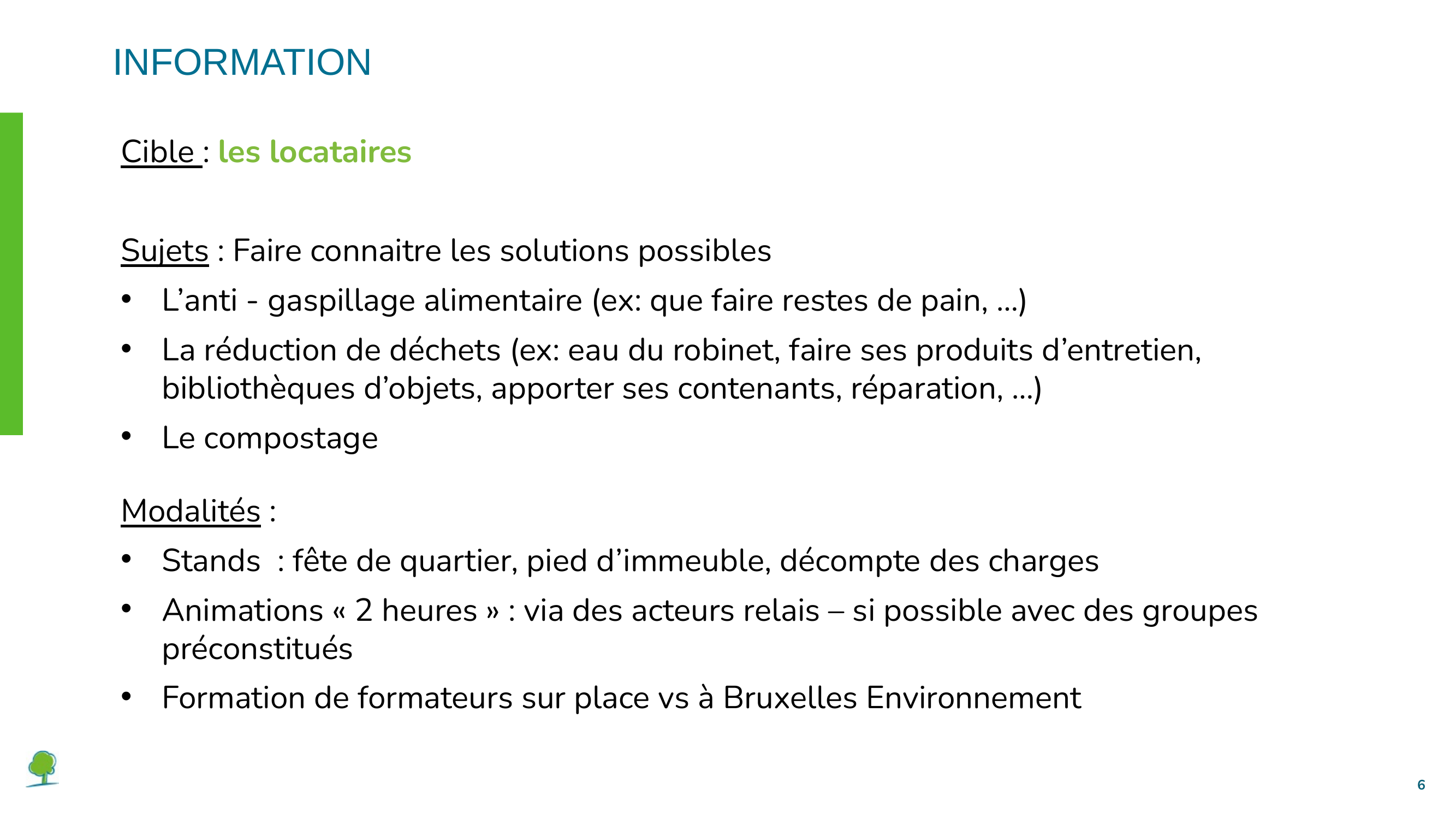

# information

Cible : les locataires

Sujets : Faire connaitre les solutions possibles
L’anti - gaspillage alimentaire (ex: que faire restes de pain, …)
La réduction de déchets (ex: eau du robinet, faire ses produits d’entretien, bibliothèques d’objets, apporter ses contenants, réparation, …)
Le compostage

Modalités :
Stands  : fête de quartier, pied d’immeuble, décompte des charges
Animations « 2 heures » : via des acteurs relais – si possible avec des groupes préconstitués
Formation de formateurs sur place vs à Bruxelles Environnement